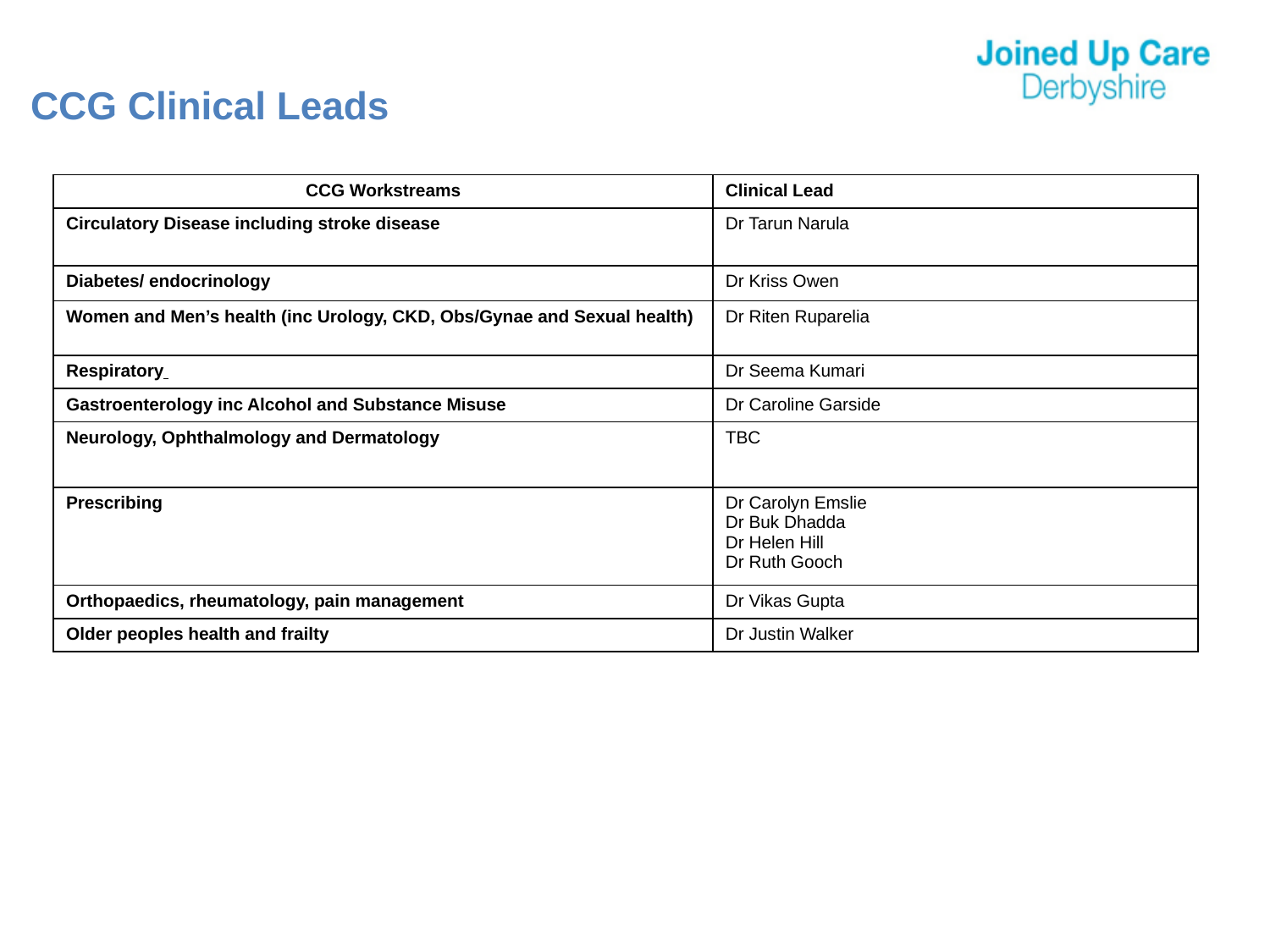

CCG Clinical Leads
| CCG Workstreams | Clinical Lead |
| --- | --- |
| Circulatory Disease including stroke disease | Dr Tarun Narula |
| Diabetes/ endocrinology | Dr Kriss Owen |
| Women and Men’s health (inc Urology, CKD, Obs/Gynae and Sexual health) | Dr Riten Ruparelia |
| Respiratory | Dr Seema Kumari |
| Gastroenterology inc Alcohol and Substance Misuse | Dr Caroline Garside |
| Neurology, Ophthalmology and Dermatology | TBC |
| Prescribing | Dr Carolyn Emslie Dr Buk Dhadda Dr Helen Hill Dr Ruth Gooch |
| Orthopaedics, rheumatology, pain management | Dr Vikas Gupta |
| Older peoples health and frailty | Dr Justin Walker |